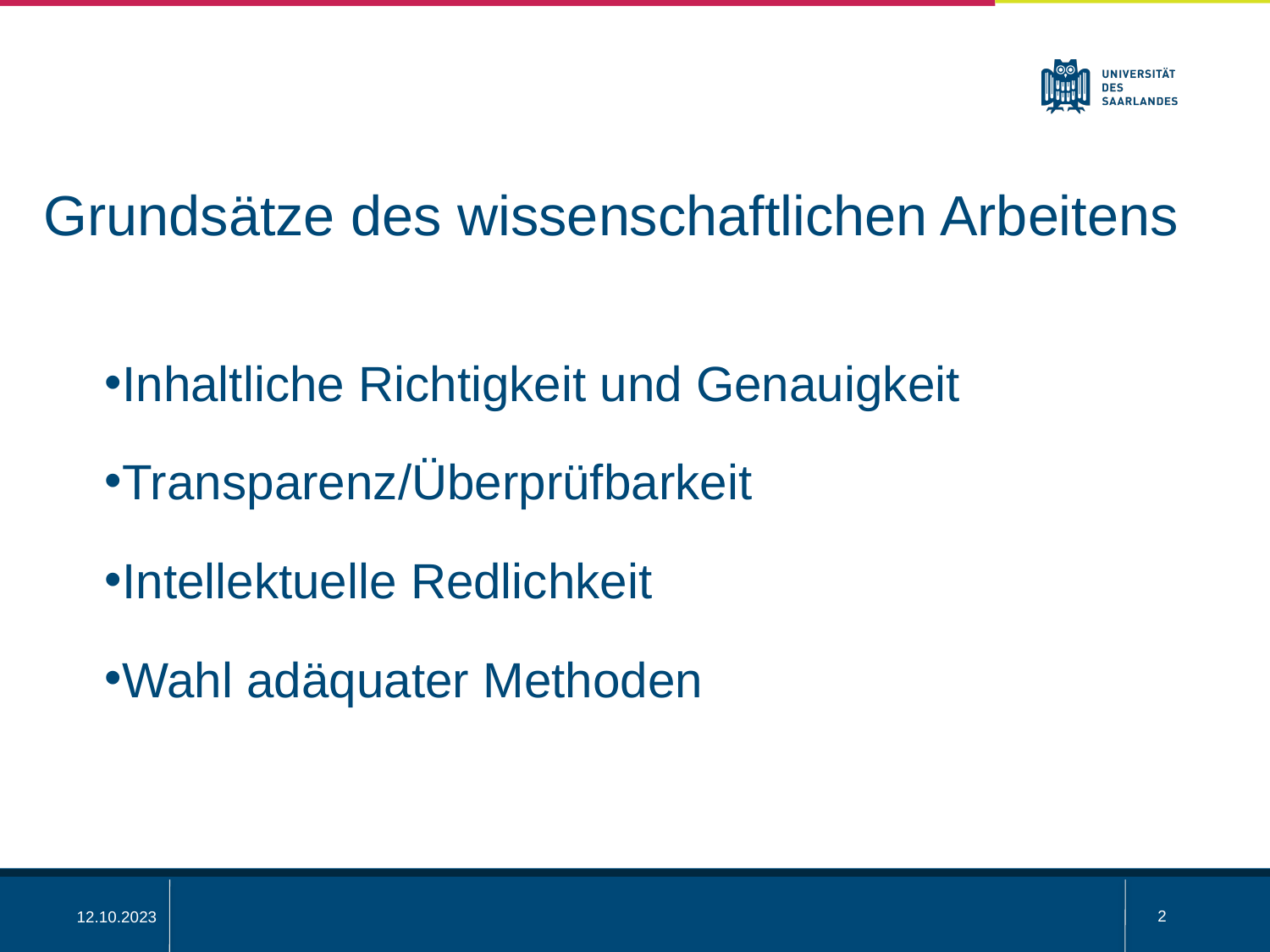

Grundsätze des wissenschaftlichen Arbeitens
Inhaltliche Richtigkeit und Genauigkeit
Transparenz/Überprüfbarkeit
Intellektuelle Redlichkeit
Wahl adäquater Methoden

2
12.10.2023